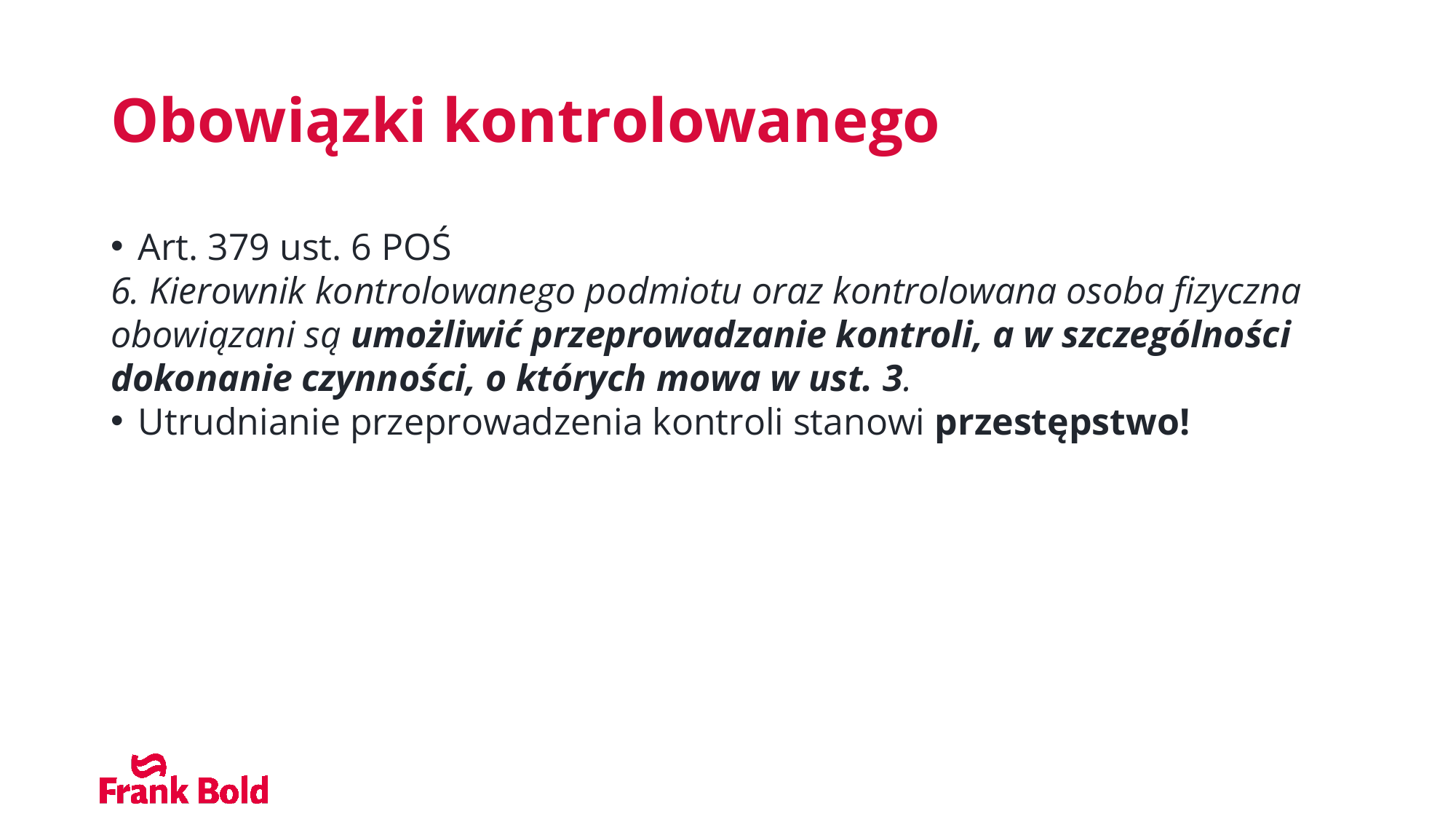

# Obowiązki kontrolowanego
Art. 379 ust. 6 POŚ
6. Kierownik kontrolowanego podmiotu oraz kontrolowana osoba fizyczna obowiązani są umożliwić przeprowadzanie kontroli, a w szczególności dokonanie czynności, o których mowa w ust. 3.
Utrudnianie przeprowadzenia kontroli stanowi przestępstwo!